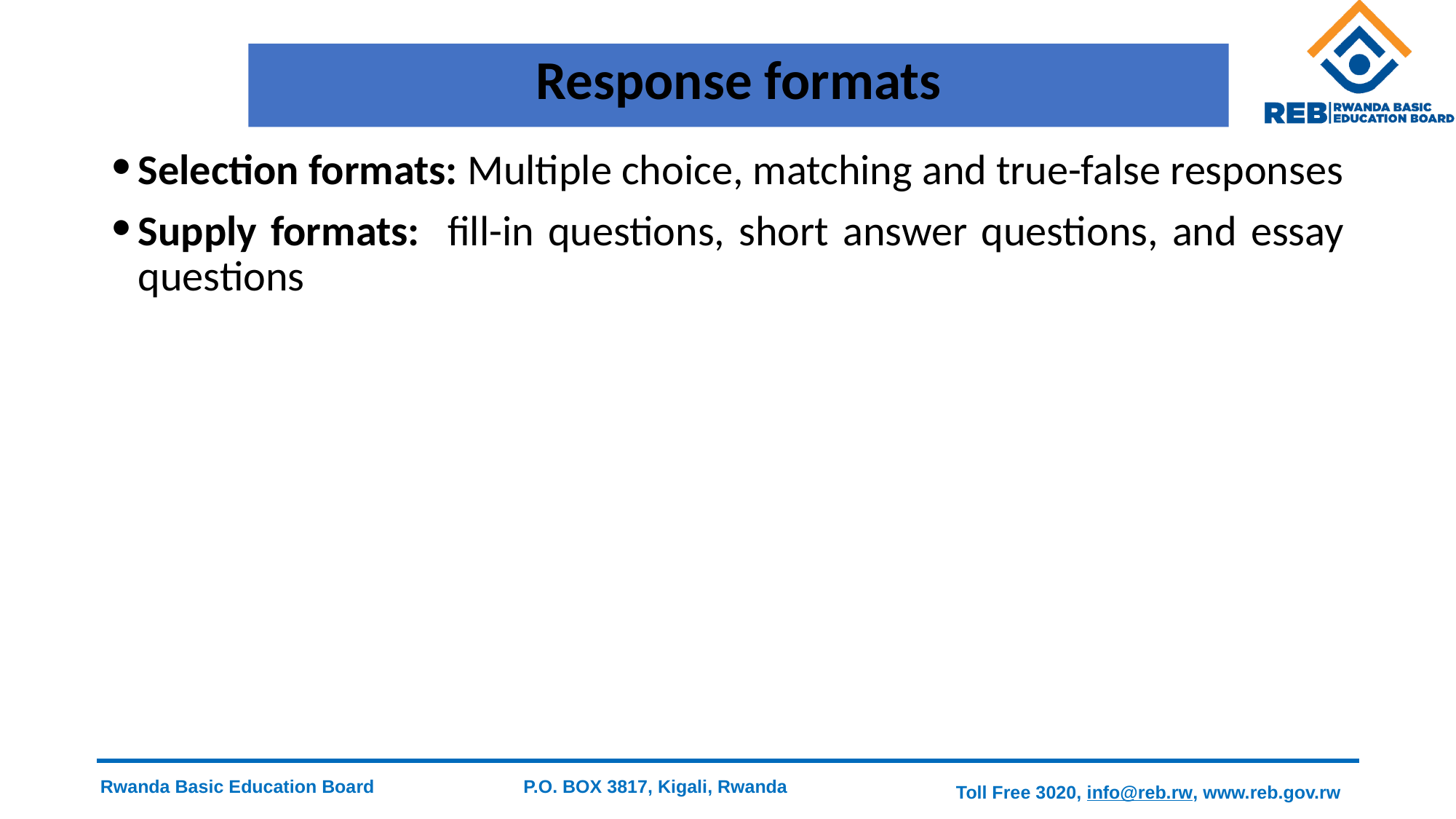

# Response formats
Selection formats: Multiple choice, matching and true-false responses
Supply formats:  fill-in questions, short answer questions, and essay questions